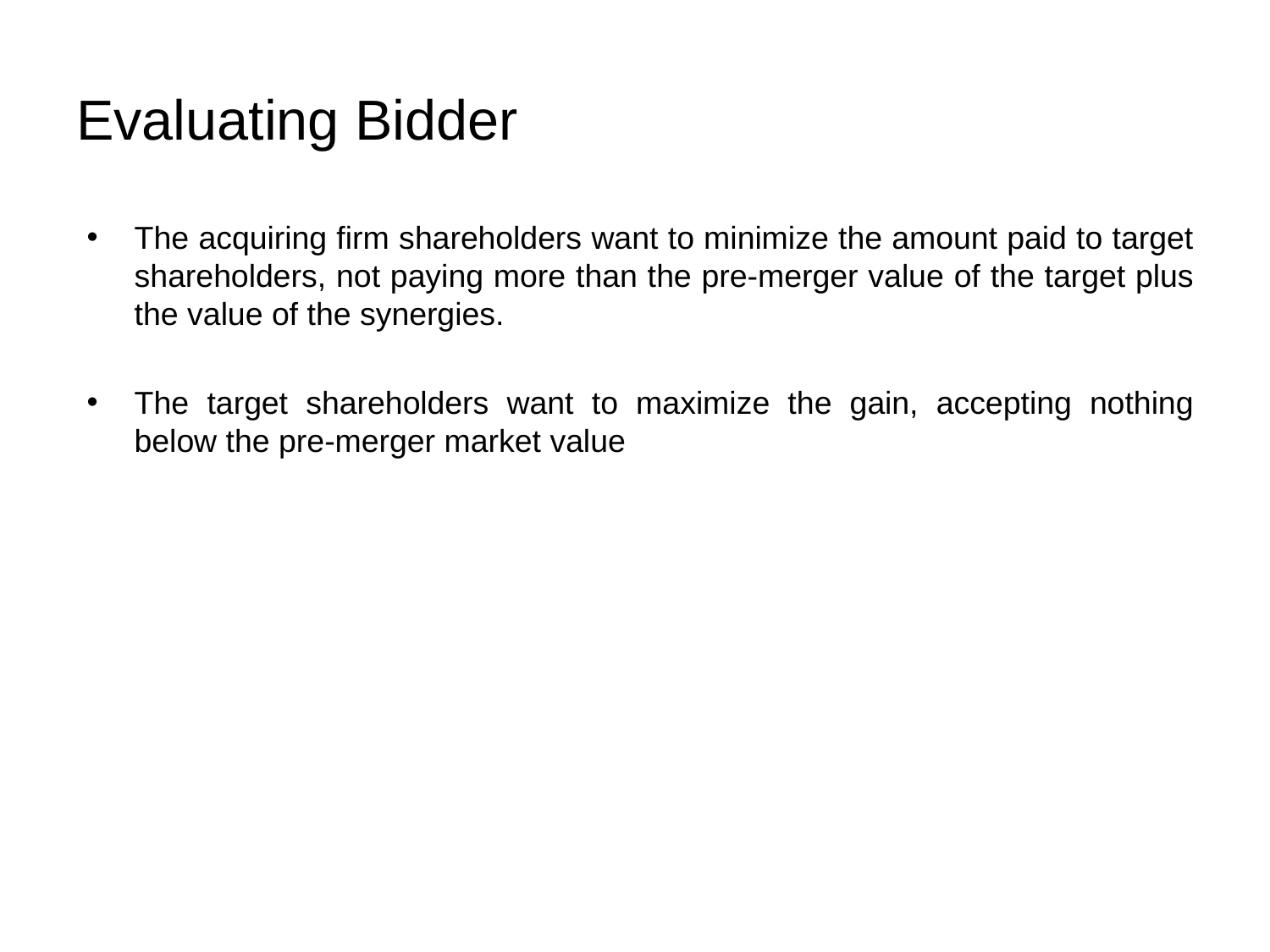

# Evaluating Bidder
The acquiring firm shareholders want to minimize the amount paid to target shareholders, not paying more than the pre-merger value of the target plus the value of the synergies.

The target shareholders want to maximize the gain, accepting nothing below the pre-merger market value